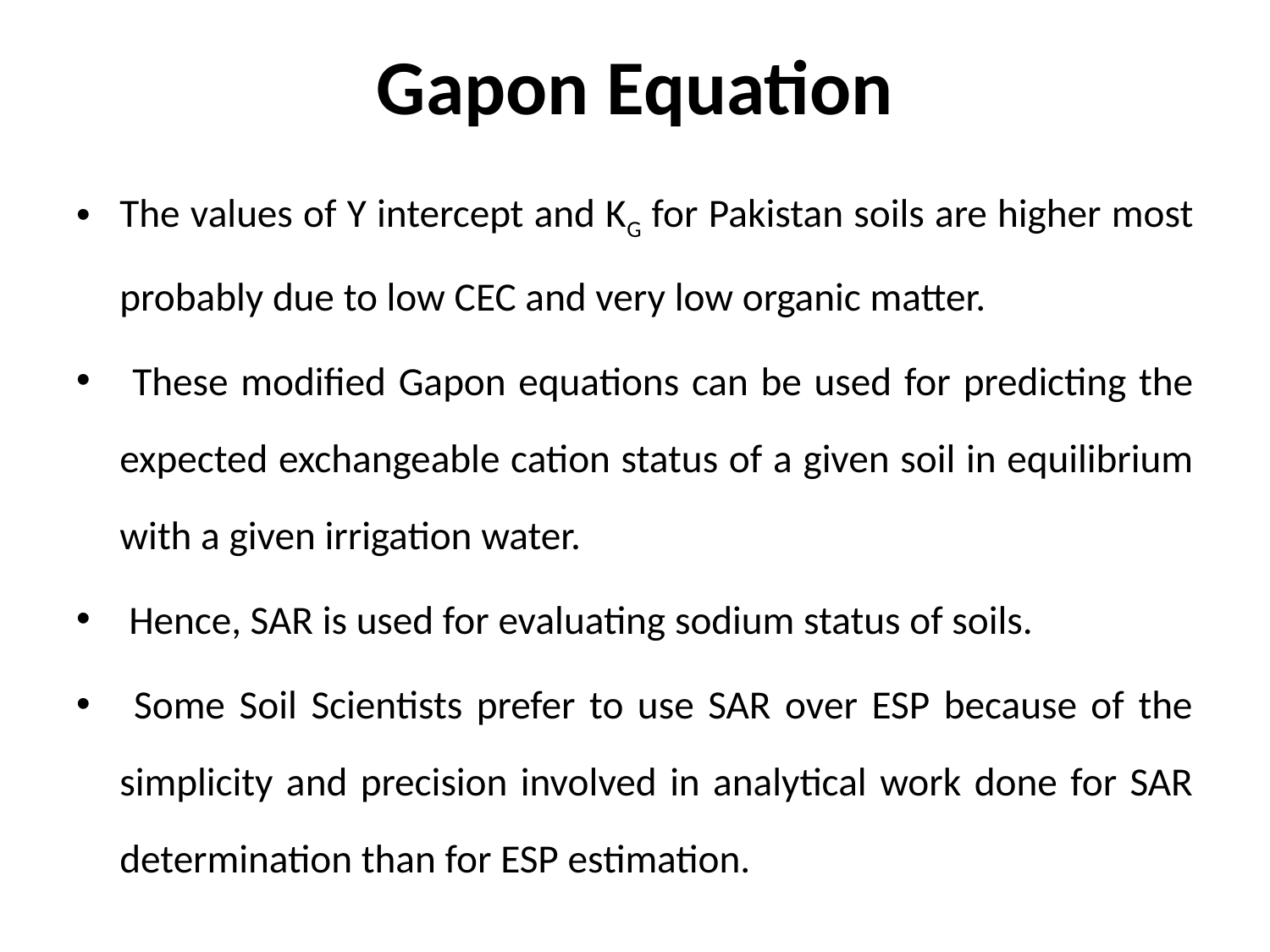

# Gapon Equation
The values of Y intercept and KG for Pakistan soils are higher most probably due to low CEC and very low organic matter.
 These modified Gapon equations can be used for predicting the expected exchangeable cation status of a given soil in equilibrium with a given irrigation water.
 Hence, SAR is used for evaluating sodium status of soils.
 Some Soil Scientists prefer to use SAR over ESP because of the simplicity and precision involved in analytical work done for SAR determination than for ESP estimation.